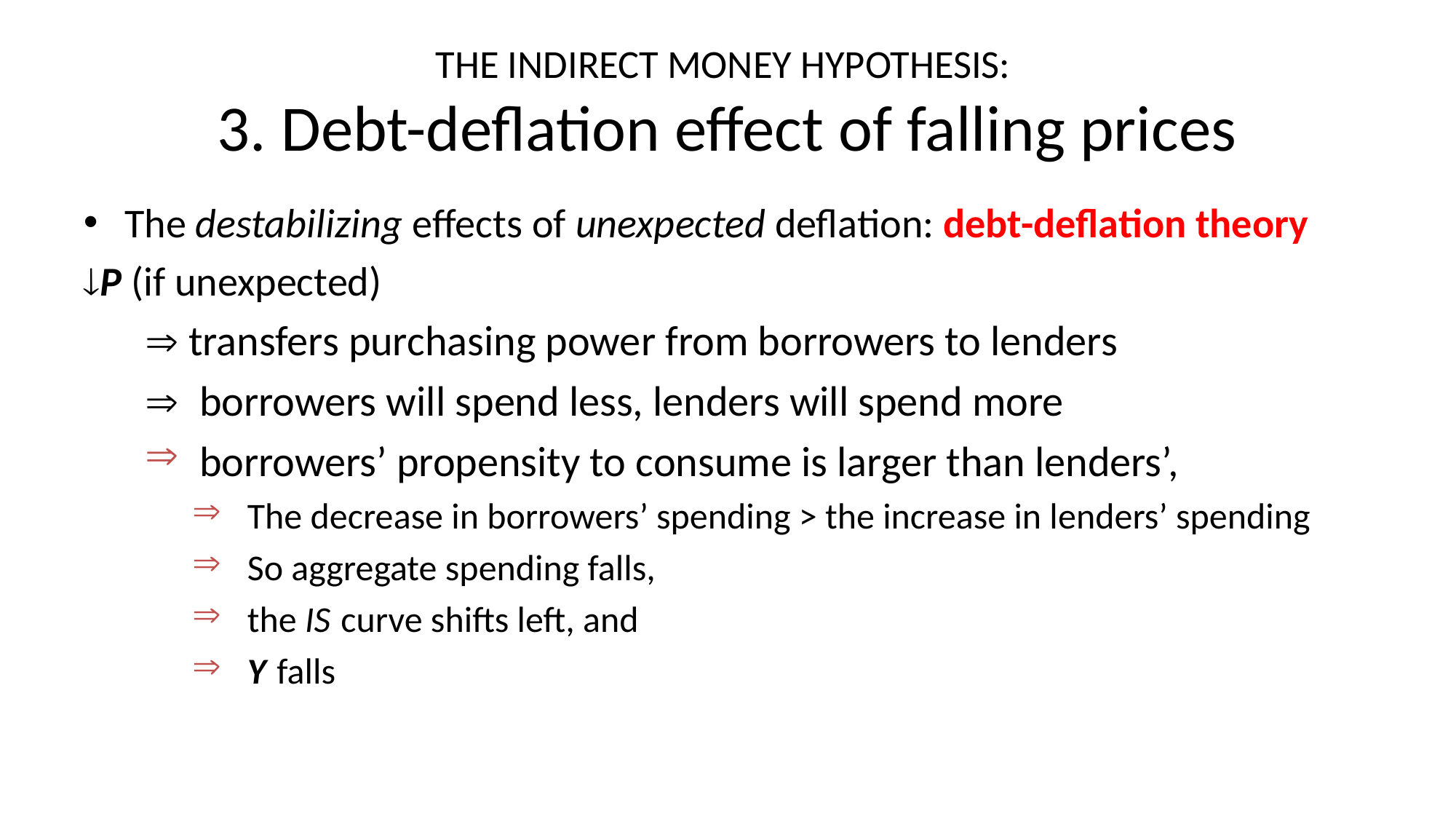

# THE INDIRECT MONEY HYPOTHESIS: 3. Debt-deflation effect of falling prices
The destabilizing effects of unexpected deflation: debt-deflation theory
↓P (if unexpected)
⇒ transfers purchasing power from borrowers to lenders
⇒	borrowers will spend less, lenders will spend more
borrowers’ propensity to consume is larger than lenders’,
The decrease in borrowers’ spending > the increase in lenders’ spending
So aggregate spending falls,
the IS  curve shifts left, and
Y  falls